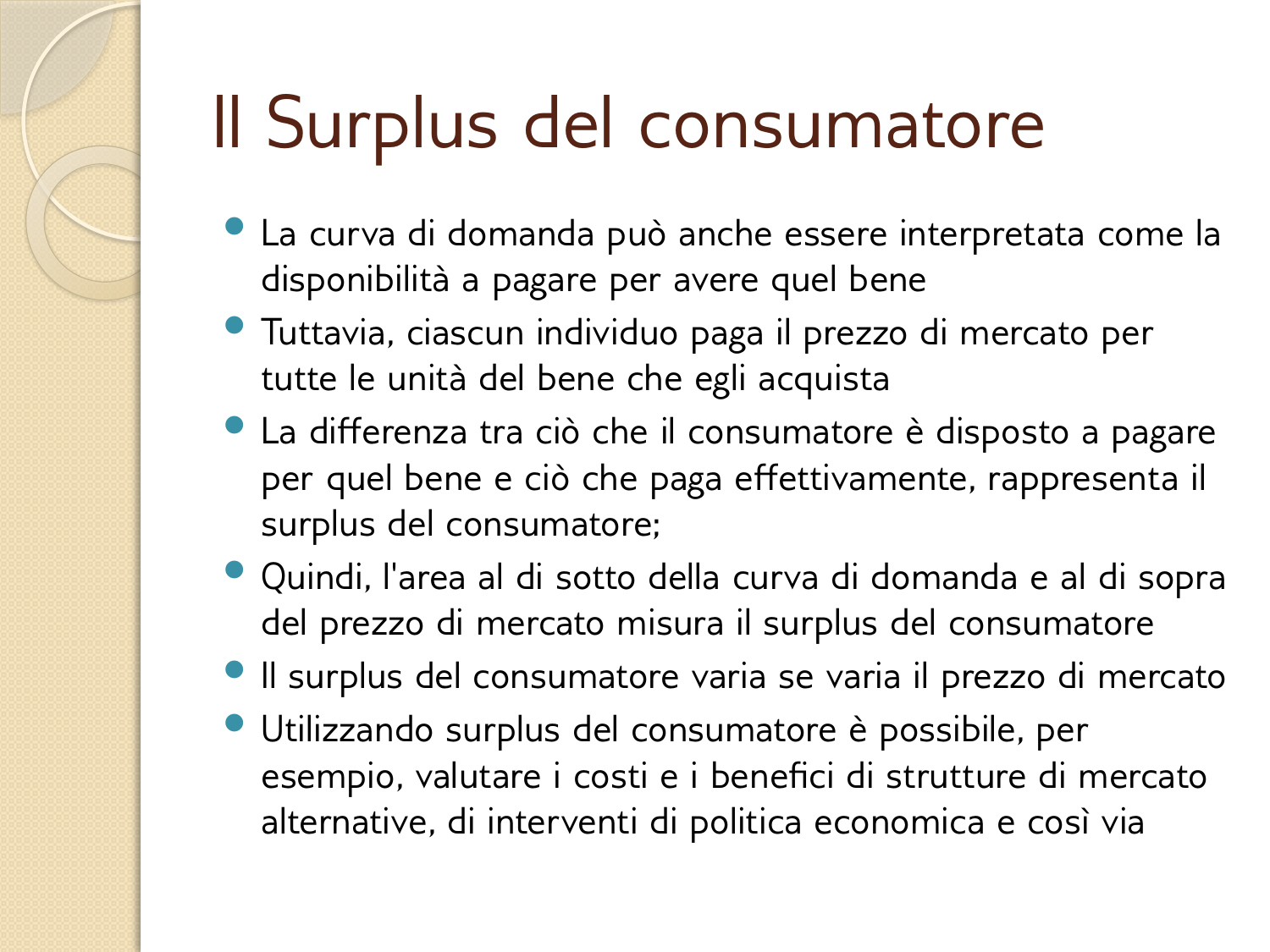

# Il Surplus del consumatore
La curva di domanda può anche essere interpretata come la disponibilità a pagare per avere quel bene
Tuttavia, ciascun individuo paga il prezzo di mercato per tutte le unità del bene che egli acquista
La differenza tra ciò che il consumatore è disposto a pagare per quel bene e ciò che paga effettivamente, rappresenta il surplus del consumatore;
Quindi, l'area al di sotto della curva di domanda e al di sopra del prezzo di mercato misura il surplus del consumatore
Il surplus del consumatore varia se varia il prezzo di mercato
Utilizzando surplus del consumatore è possibile, per esempio, valutare i costi e i benefici di strutture di mercato alternative, di interventi di politica economica e così via